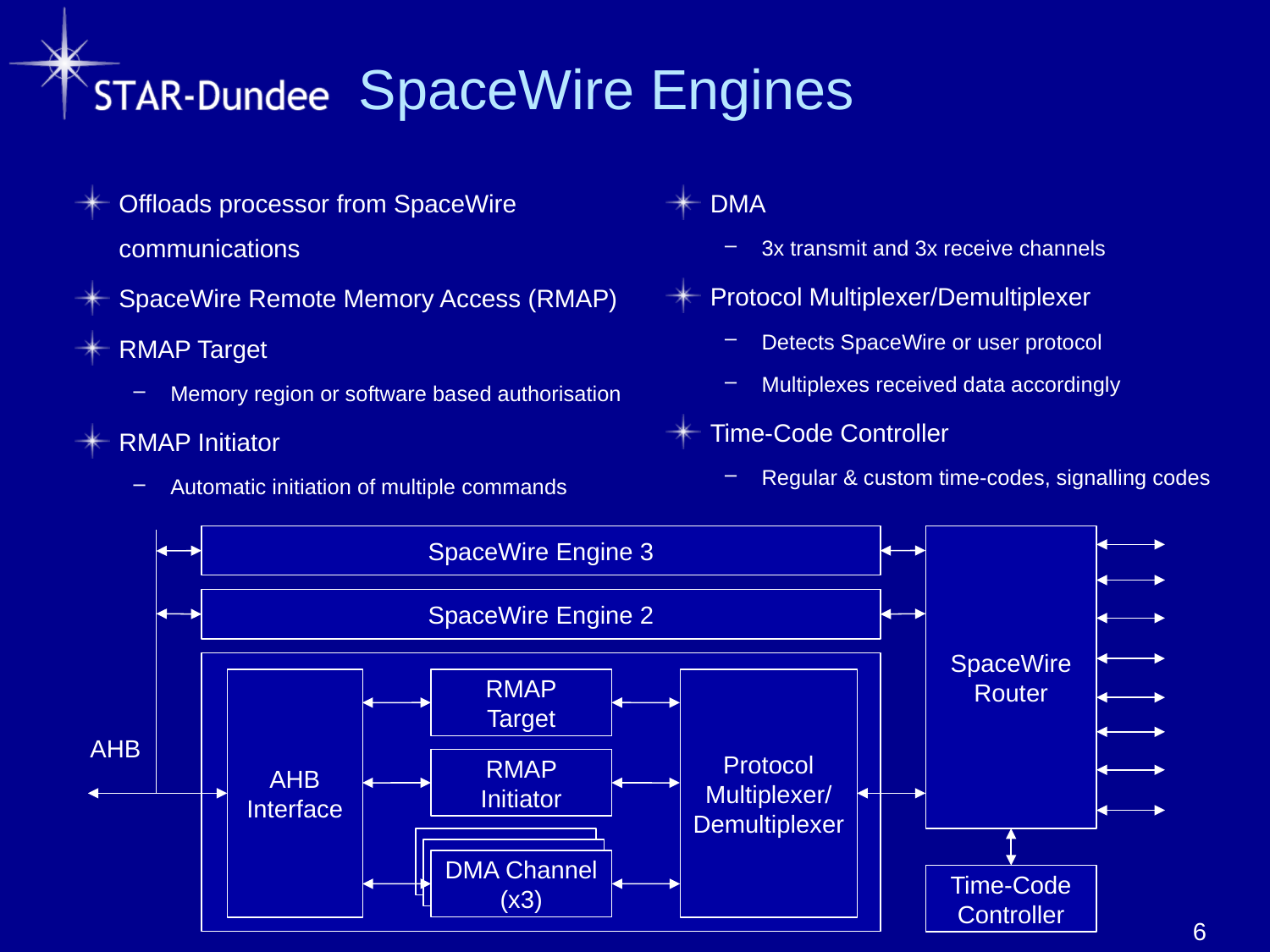

# SpaceWire Engines
Offloads processor from SpaceWire communications
SpaceWire Remote Memory Access (RMAP)
RMAP Target
Memory region or software based authorisation
RMAP Initiator
Automatic initiation of multiple commands
DMA
3x transmit and 3x receive channels
Protocol Multiplexer/Demultiplexer
Detects SpaceWire or user protocol
Multiplexes received data accordingly
Time-Code Controller
Regular & custom time-codes, signalling codes
SpaceWire Engine 3
SpaceWire Router
SpaceWire Engine 2

AHB
Interface
Protocol Multiplexer/ Demultiplexer
RMAP
Target
AHB
RMAP Initiator

DMA Channel (x3)
Time-Code Controller
6